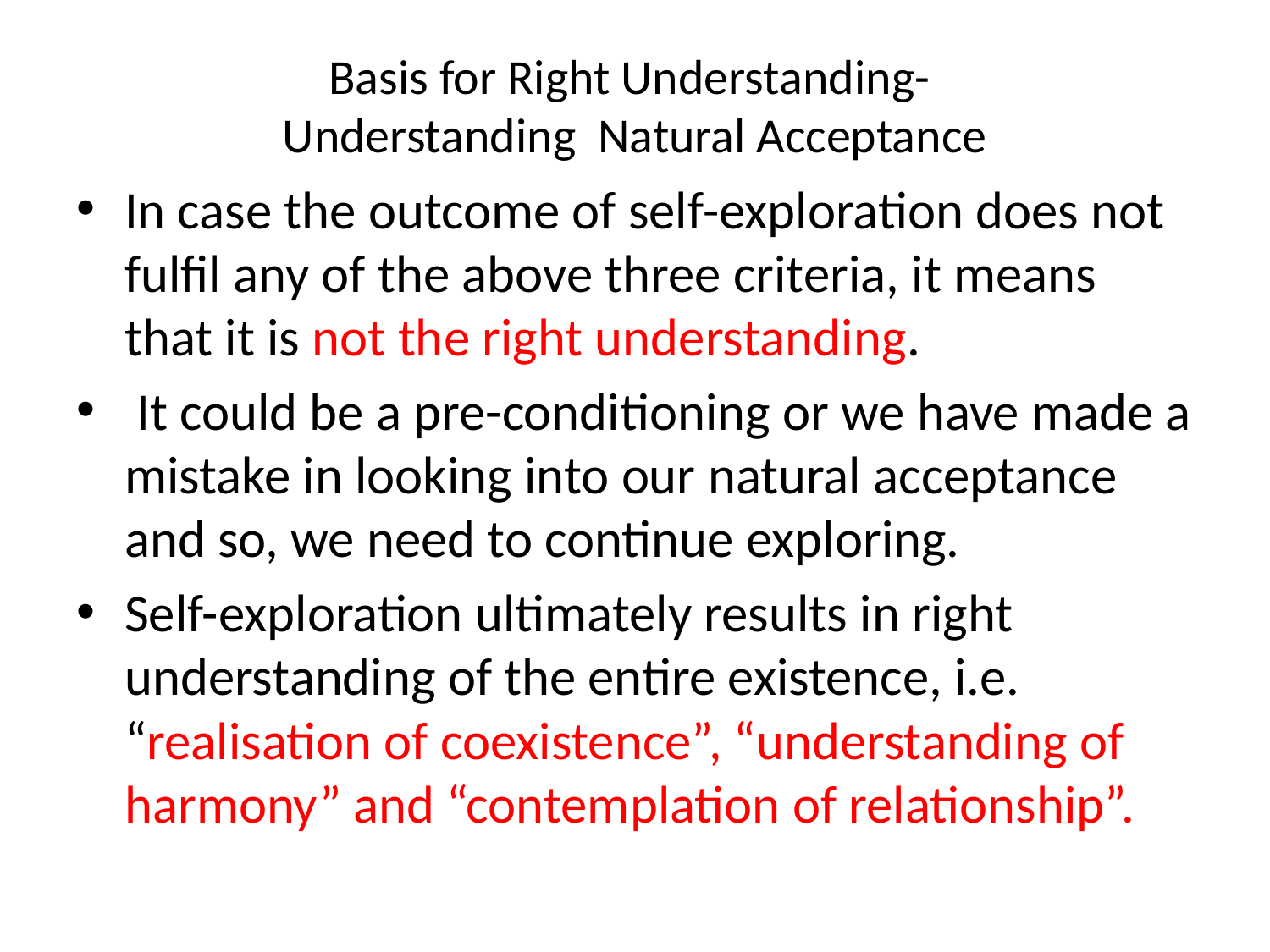

# Basis for Right Understanding- Understanding  Natural Acceptance
In case the outcome of self-exploration does not fulfil any of the above three criteria, it means that it is not the right understanding.
 It could be a pre-conditioning or we have made a mistake in looking into our natural acceptance and so, we need to continue exploring.
Self-exploration ultimately results in right understanding of the entire existence, i.e. “realisation of coexistence”, “understanding of harmony” and “contemplation of relationship”.